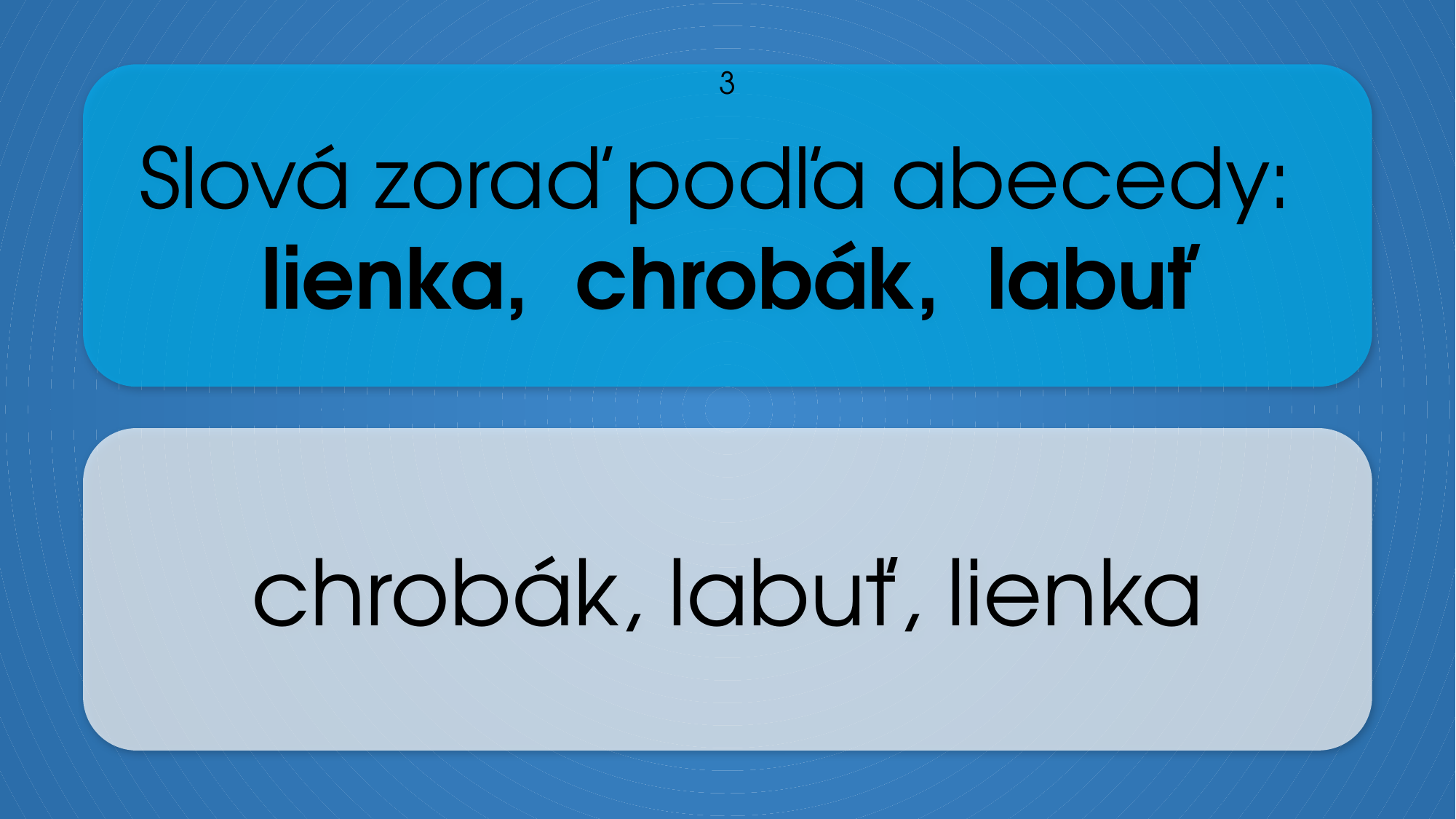

Slová zoraď podľa abecedy:
lienka,  chrobák,  labuť
3
chrobák, labuť, lienka